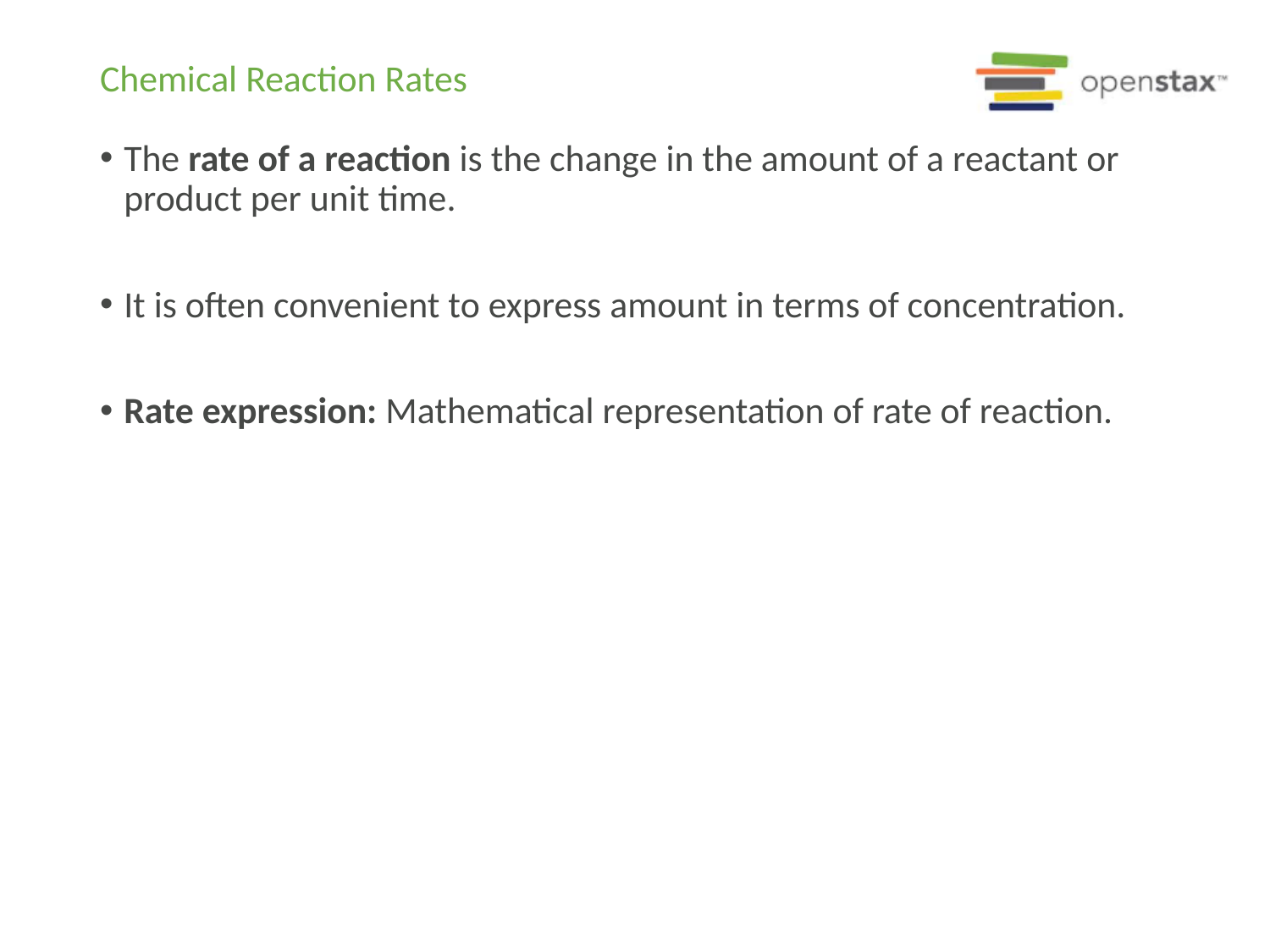

# Chemical Reaction Rates
The rate of a reaction is the change in the amount of a reactant or product per unit time.

It is often convenient to express amount in terms of concentration.

Rate expression: Mathematical representation of rate of reaction.